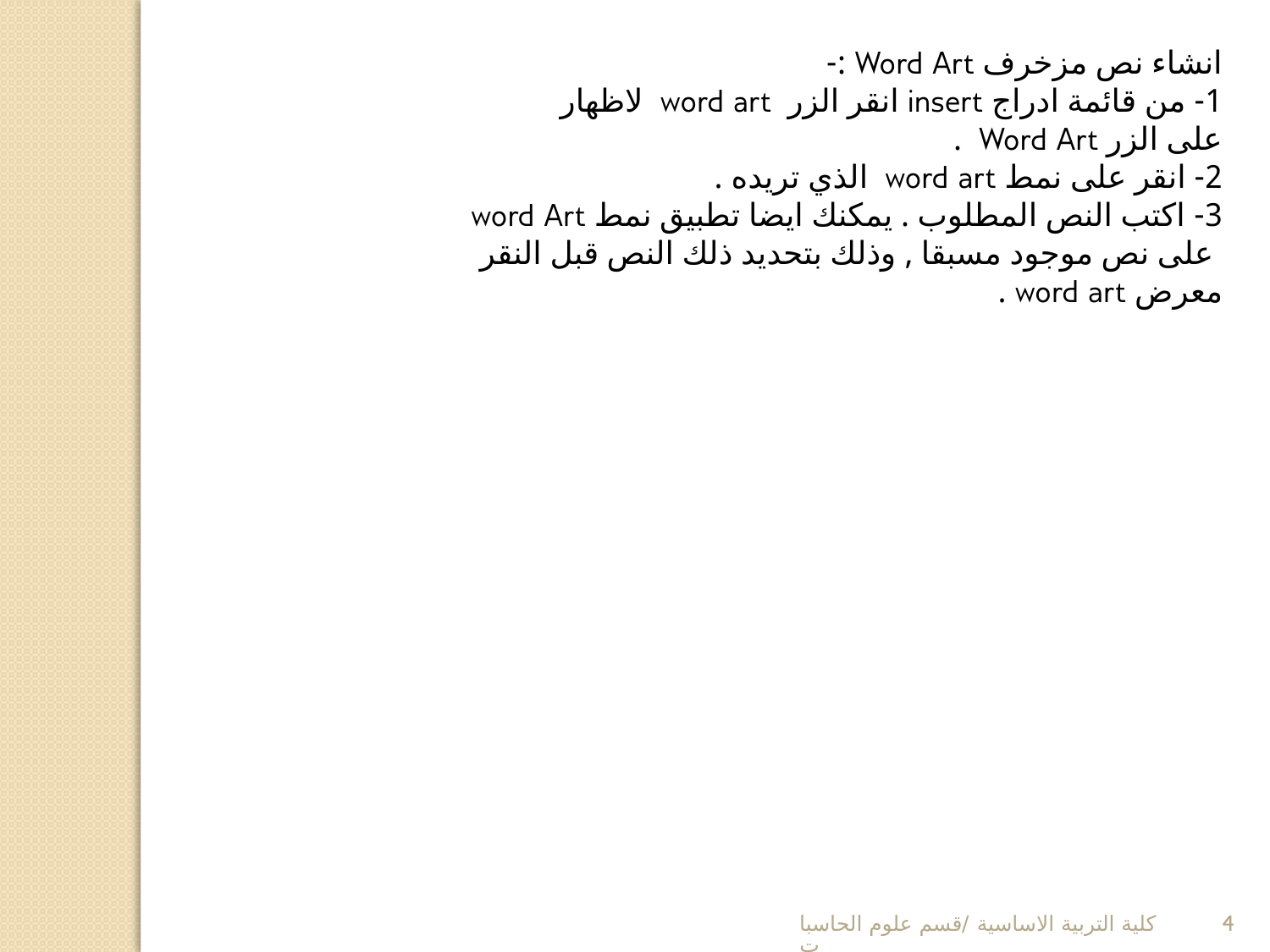

انشاء نص مزخرف Word Art :-
1- من قائمة ادراج insert انقر الزر  word art  لاظهار
على الزر Word Art  .
2- انقر على نمط word art  الذي تريده .
3- اكتب النص المطلوب . يمكنك ايضا تطبيق نمط word Art
 على نص موجود مسبقا , وذلك بتحديد ذلك النص قبل النقر
معرض word art .
كلية التربية الاساسية /قسم علوم الحاسبات
4